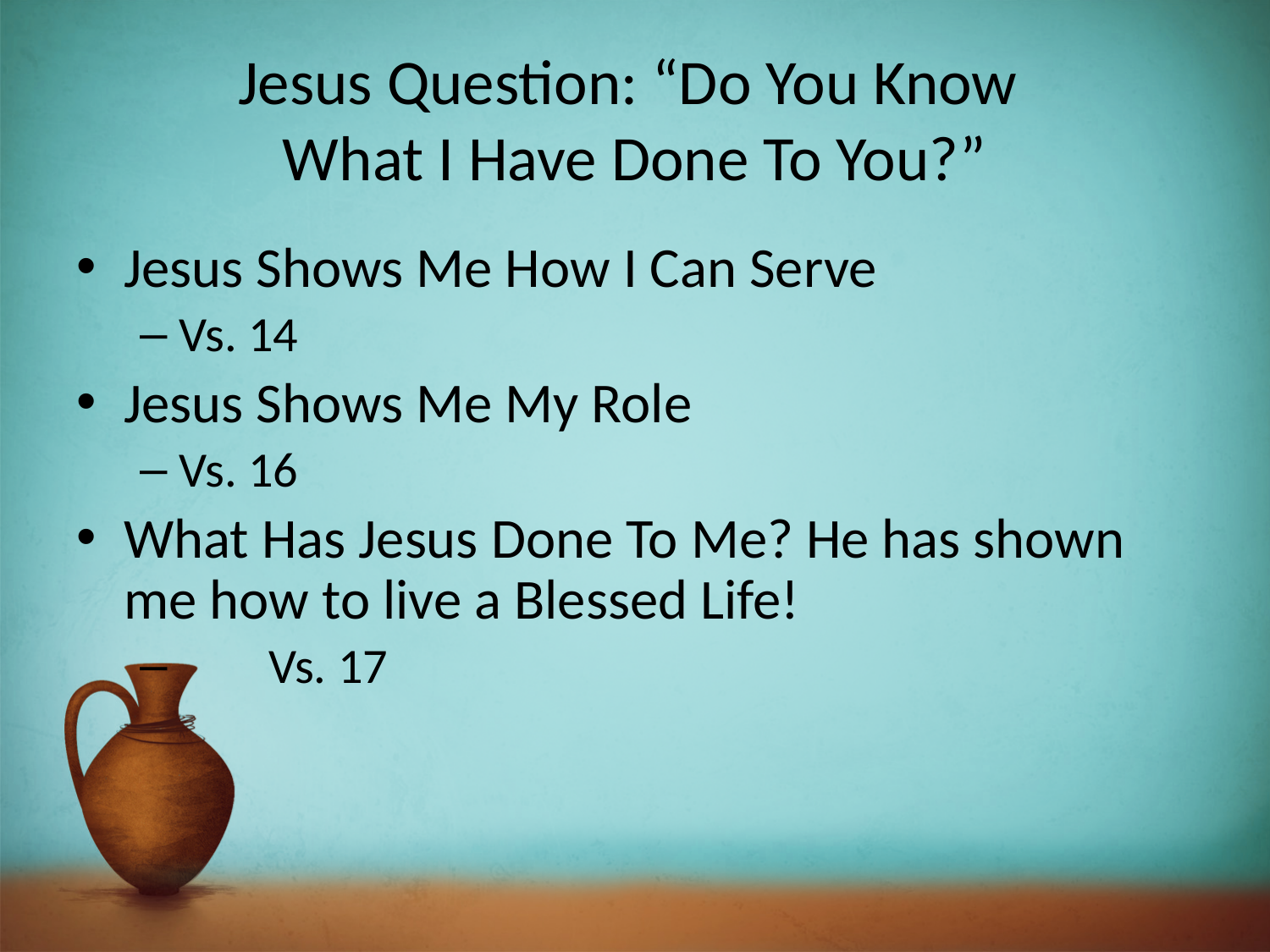

# Jesus Question: “Do You Know What I Have Done To You?”
Jesus Shows Me How I Can Serve
Vs. 14
Jesus Shows Me My Role
Vs. 16
What Has Jesus Done To Me? He has shown
me how to live a Blessed Life!
        Vs. 17